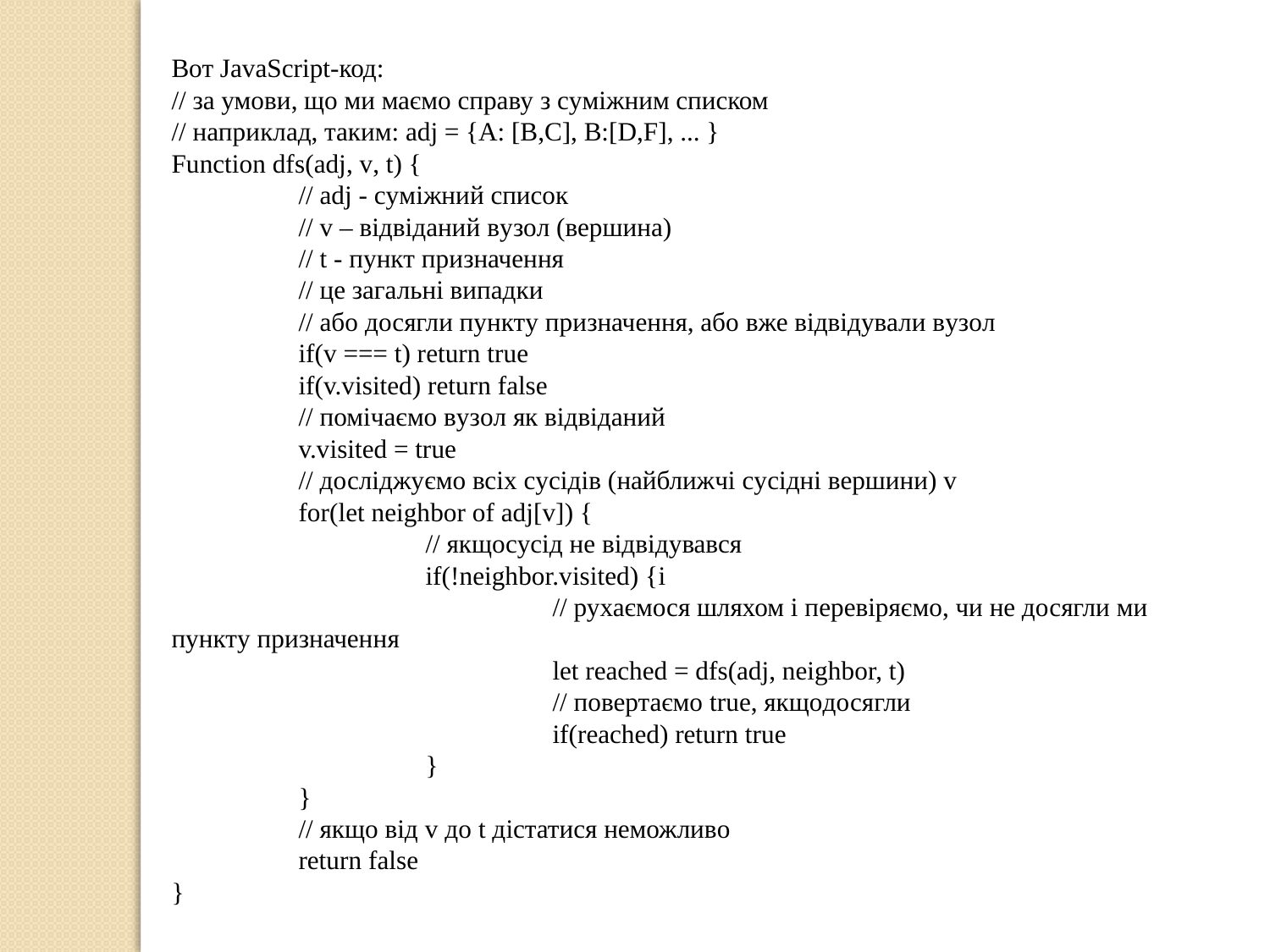

Вот JavaScript-код:
// за умови, що ми маємо справу з суміжним списком
// наприклад, таким: adj = {A: [B,C], B:[D,F], ... }
Function dfs(adj, v, t) {
	// adj - суміжний список
	// v – відвіданий вузол (вершина)
	// t - пункт призначення
	// це загальні випадки
	// або досягли пункту призначення, або вже відвідували вузол
	if(v === t) return true
	if(v.visited) return false
	// помічаємо вузол як відвіданий
	v.visited = true
	// досліджуємо всіх сусідів (найближчі сусідні вершини) v
	for(let neighbor of adj[v]) {
		// якщосусід не відвідувався
		if(!neighbor.visited) {і
			// рухаємося шляхом і перевіряємо, чи не досягли ми пункту призначення
			let reached = dfs(adj, neighbor, t)
			// повертаємо true, якщодосягли
			if(reached) return true
		}
	}
	// якщо від v до t дістатися неможливо
	return false
}